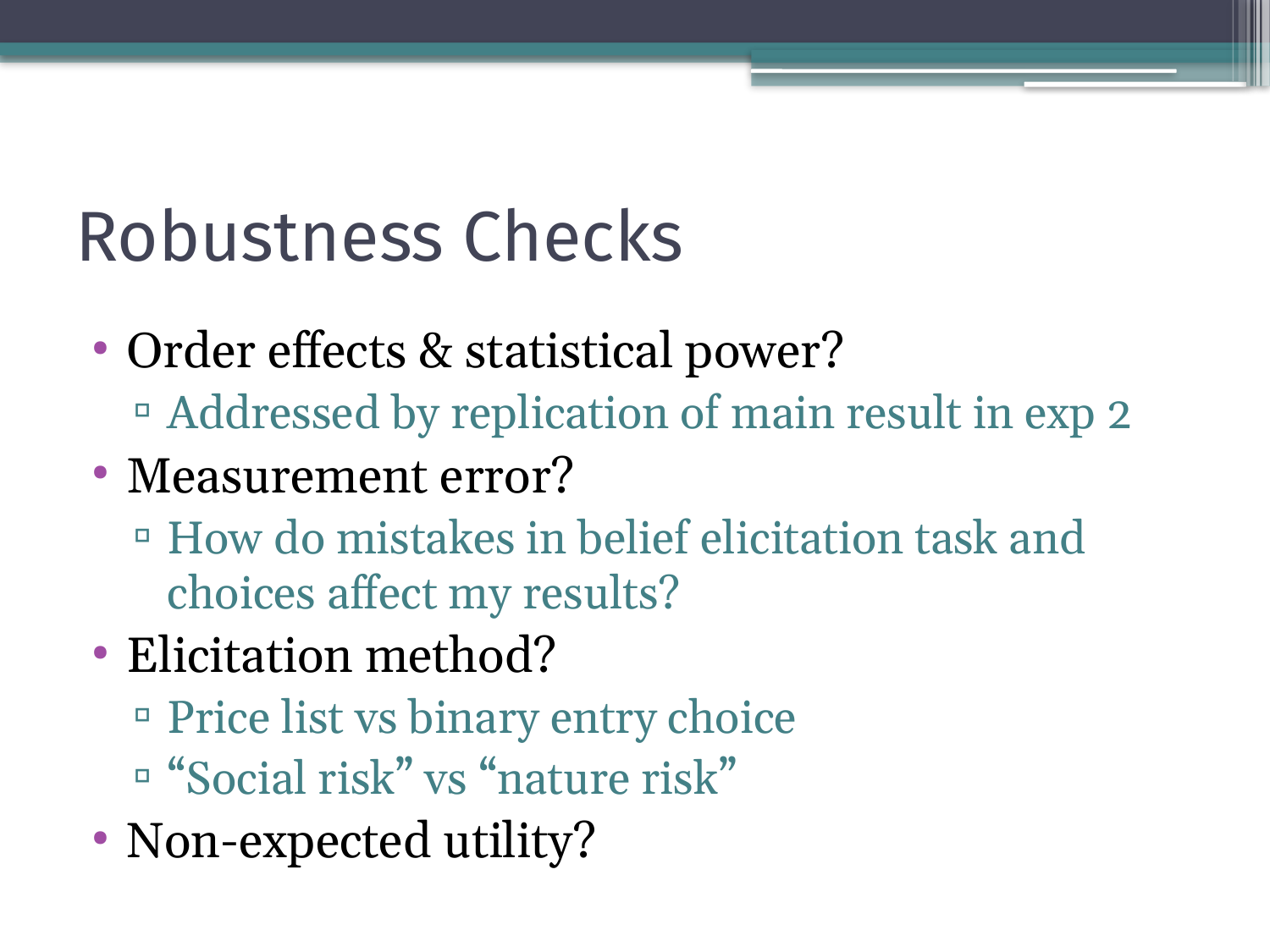

# Robustness Checks
Order effects & statistical power?
Addressed by replication of main result in exp 2
Measurement error?
How do mistakes in belief elicitation task and choices affect my results?
Elicitation method?
Price list vs binary entry choice
“Social risk” vs “nature risk”
Non-expected utility?